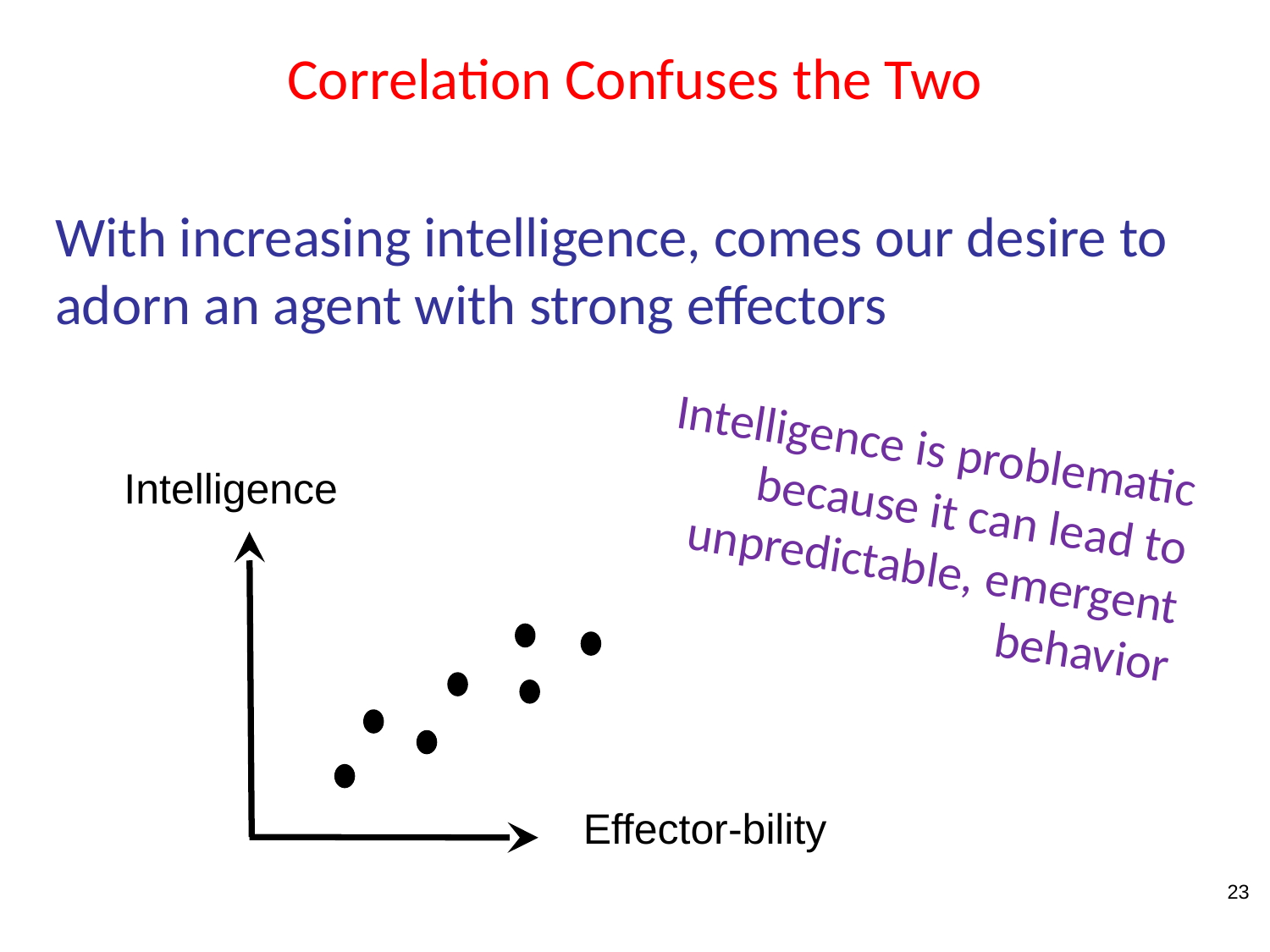

# Correlation Confuses the Two
With increasing intelligence, comes our desire to adorn an agent with strong effectors
Intelligence is problematic because it can lead to unpredictable, emergent behavior
Intelligence

Effector-bility
23